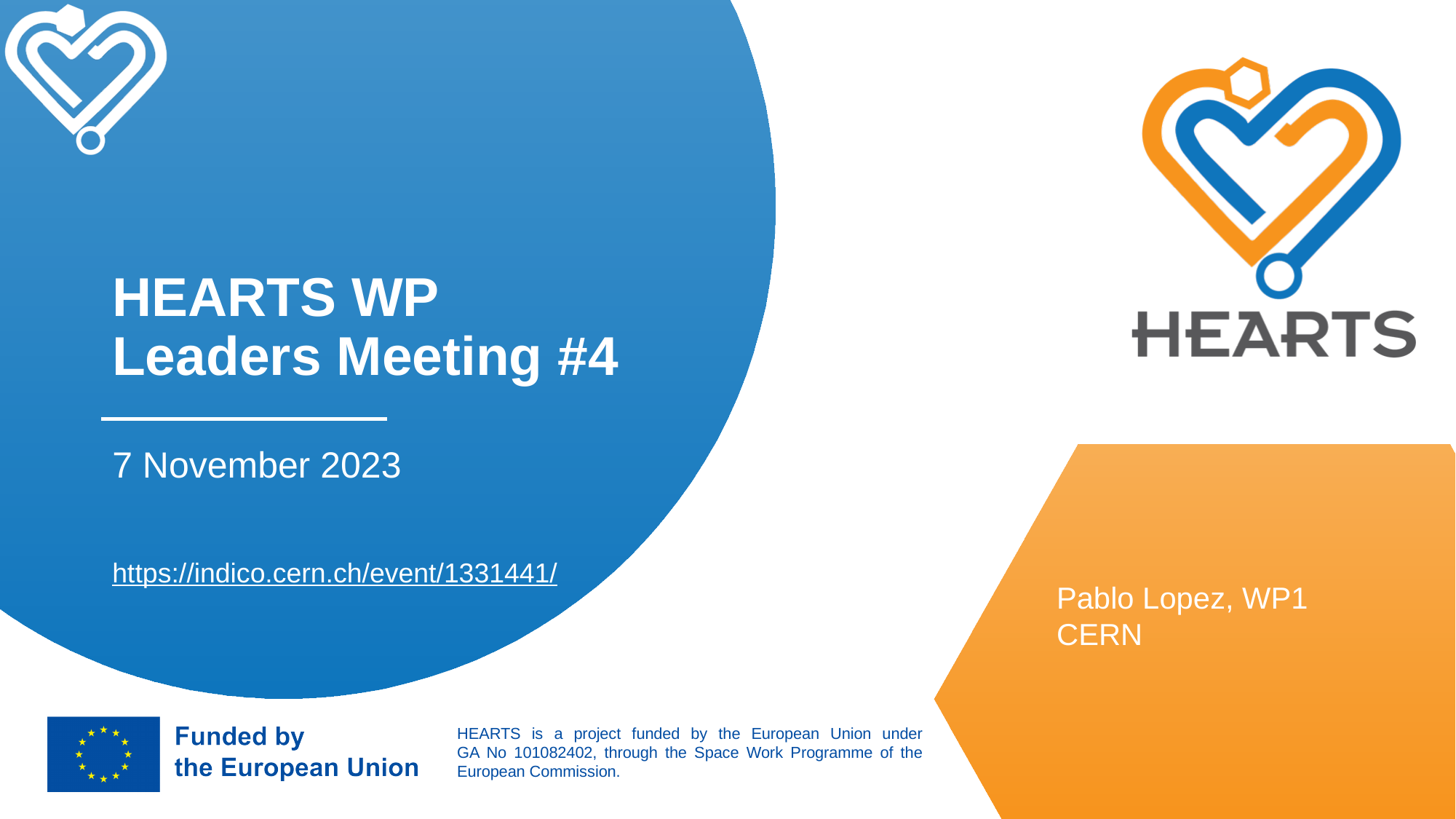

# HEARTS WP Leaders Meeting #4
7 November 2023
https://indico.cern.ch/event/1331441/
Pablo Lopez, WP1
CERN